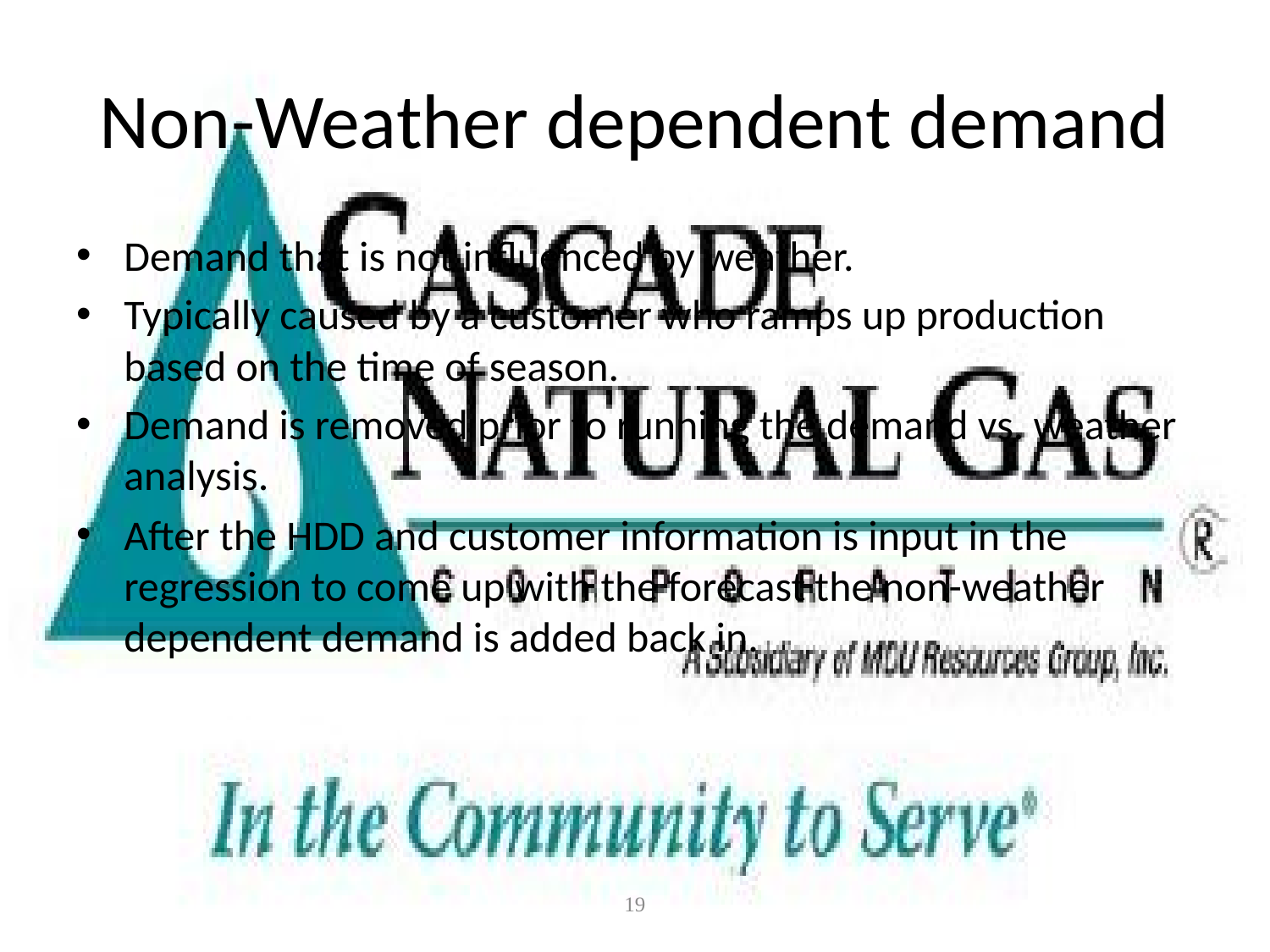

# Non-Weather dependent demand
Demand that is not influenced by weather.
Typically caused by a customer who ramps up production based on the time of season.
Demand is removed prior to running the demand vs. weather analysis.
After the HDD and customer information is input in the regression to come up with the forecast the non-weather dependent demand is added back in.
19